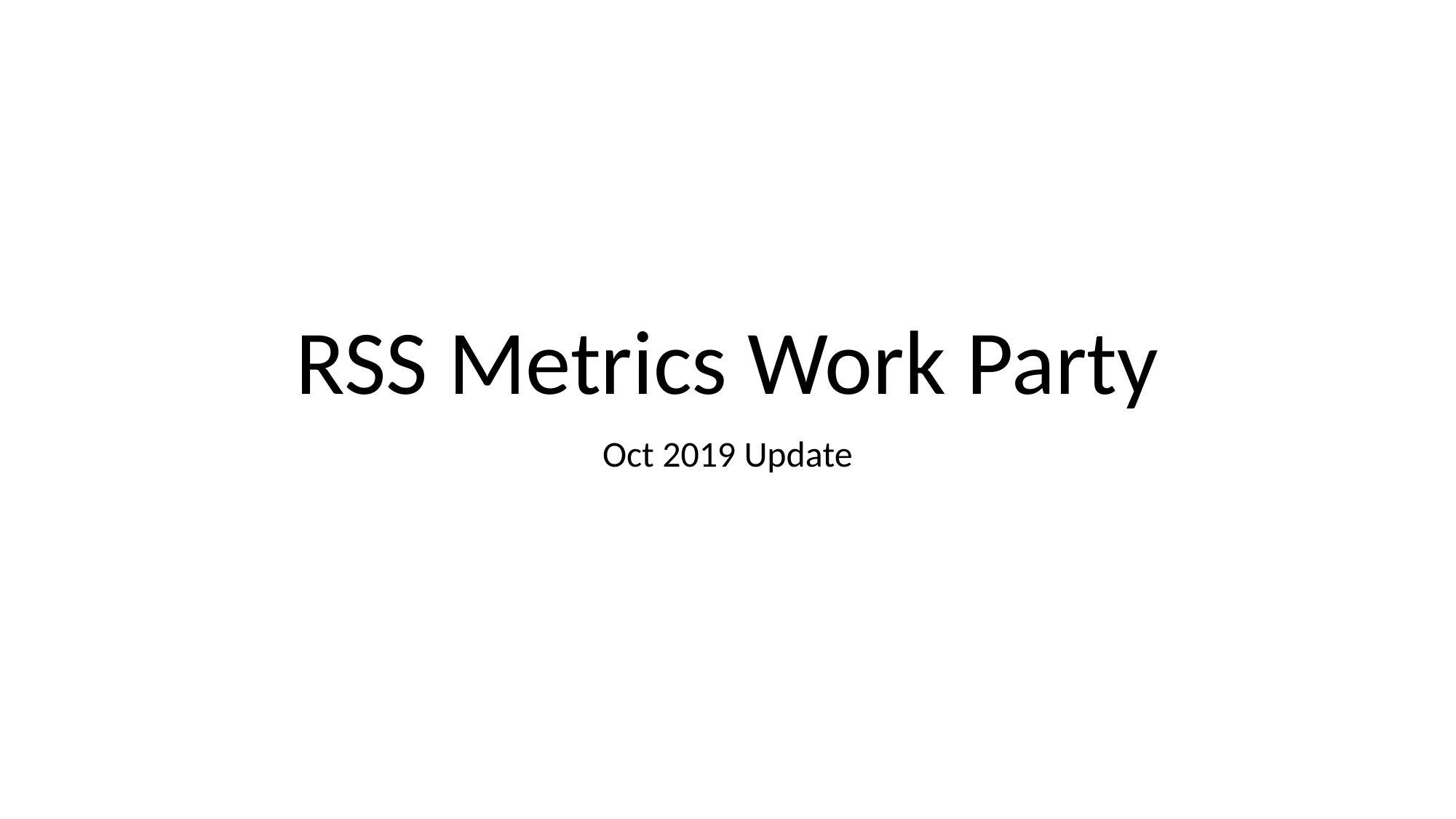

# RSS Metrics Work Party
Oct 2019 Update